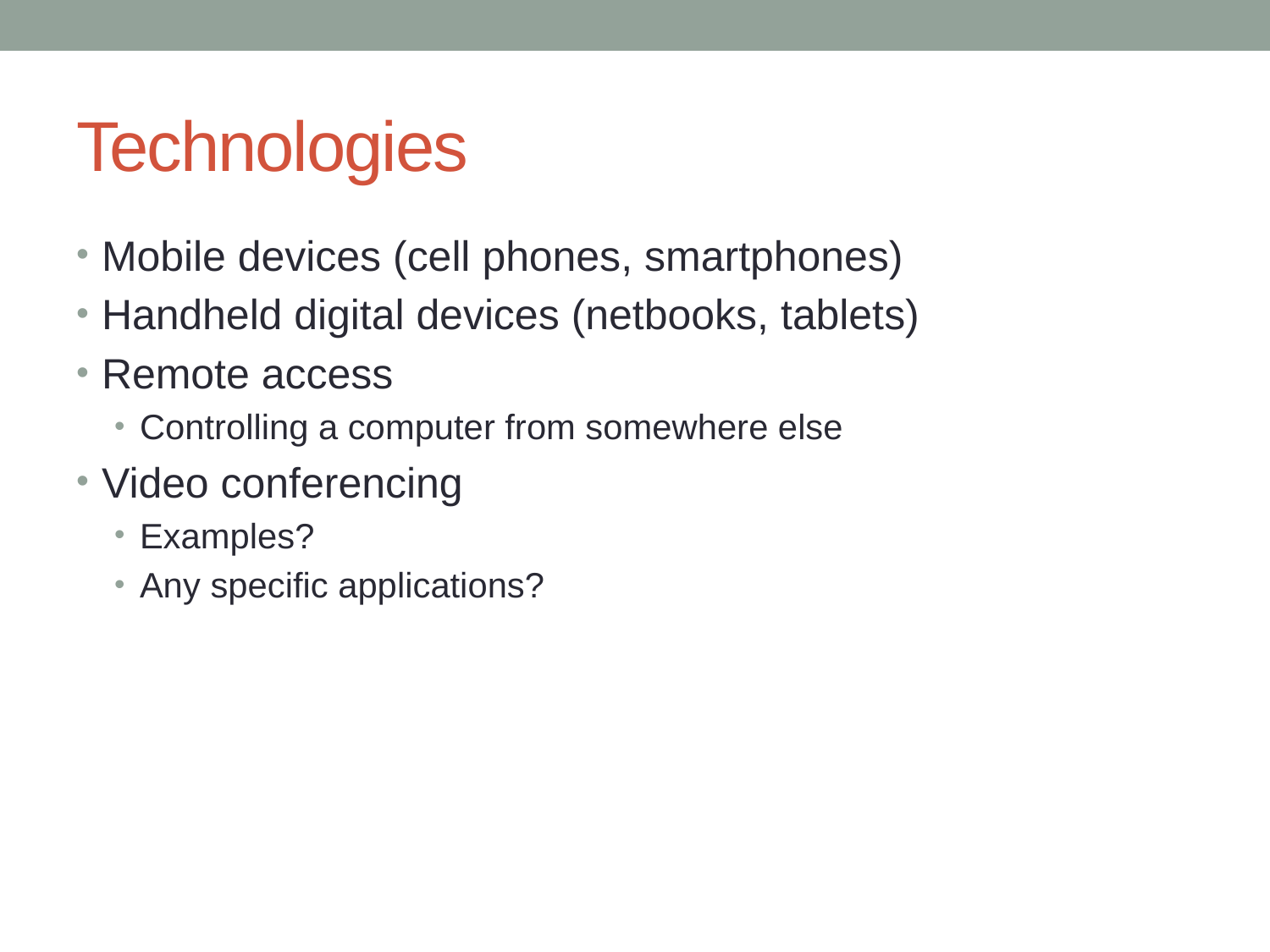

# Technologies
Mobile devices (cell phones, smartphones)
Handheld digital devices (netbooks, tablets)
Remote access
Controlling a computer from somewhere else
Video conferencing
Examples?
Any specific applications?